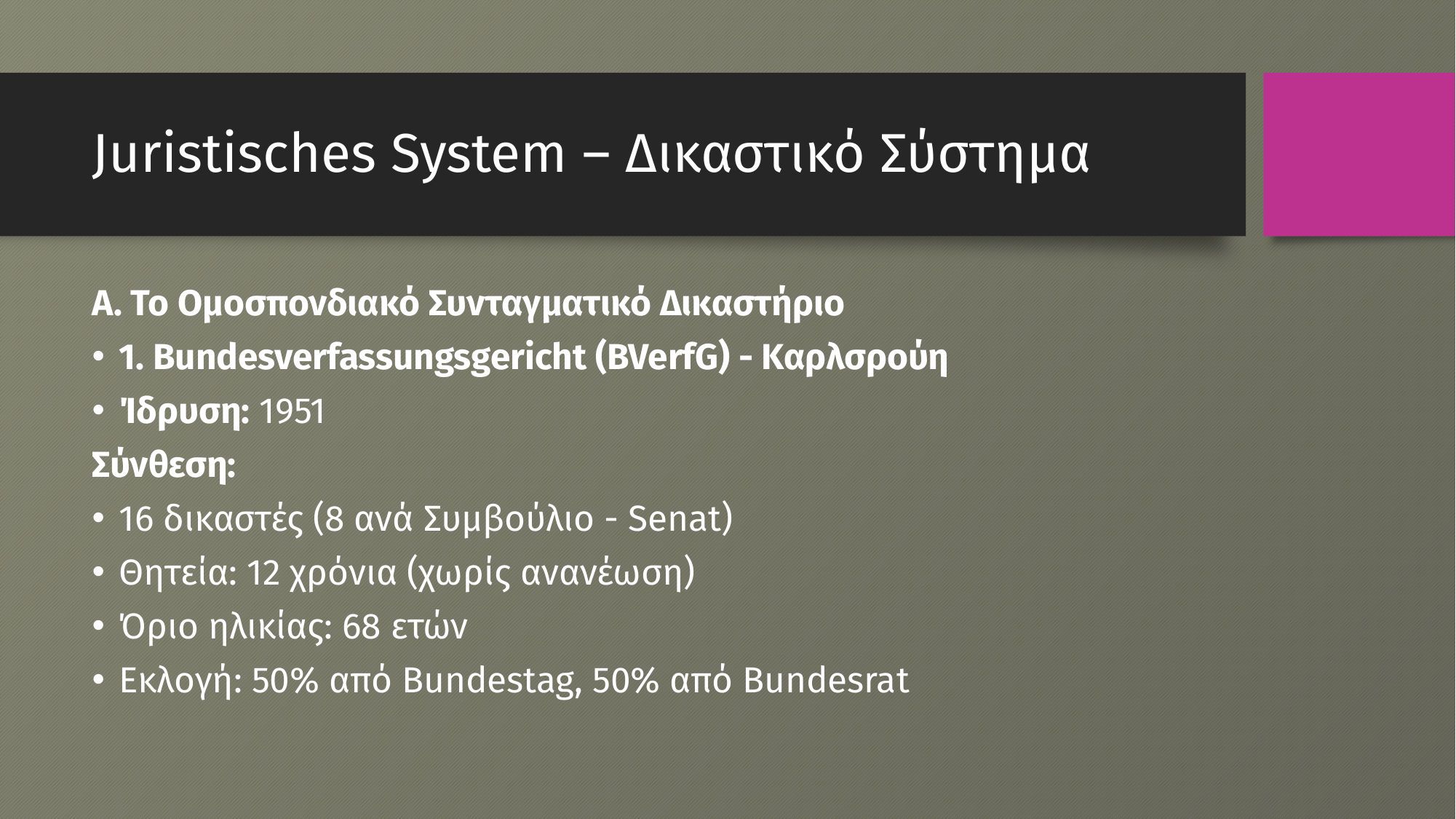

# Juristisches System – Δικαστικό Σύστημα
Α. Το Ομοσπονδιακό Συνταγματικό Δικαστήριο
1. Bundesverfassungsgericht (BVerfG) - Καρλσρούη
Ίδρυση: 1951
Σύνθεση:
16 δικαστές (8 ανά Συμβούλιο - Senat)
Θητεία: 12 χρόνια (χωρίς ανανέωση)
Όριο ηλικίας: 68 ετών
Εκλογή: 50% από Bundestag, 50% από Bundesrat